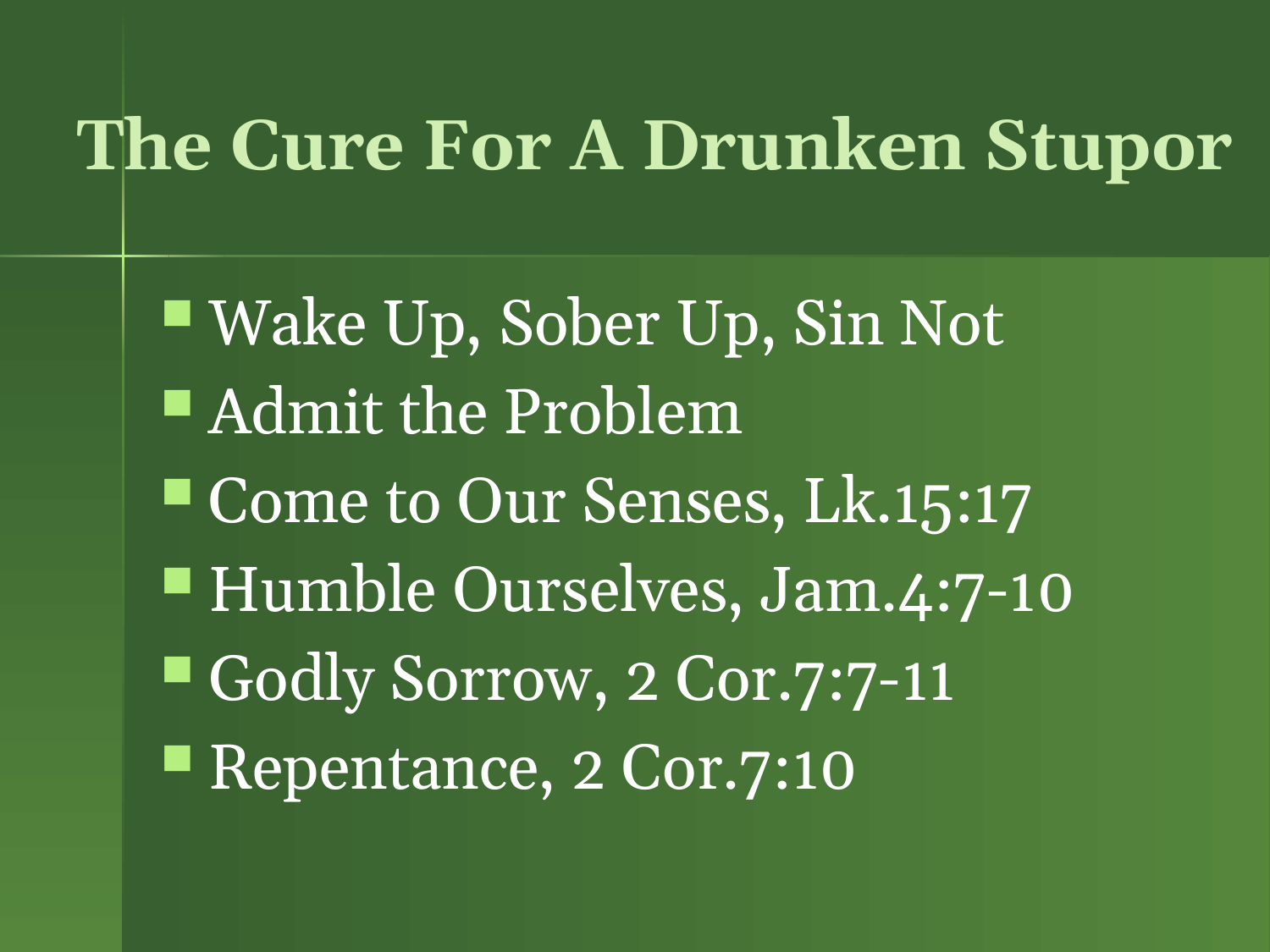

# The Cure For A Drunken Stupor
Wake Up, Sober Up, Sin Not
Admit the Problem
Come to Our Senses, Lk.15:17
Humble Ourselves, Jam.4:7-10
Godly Sorrow, 2 Cor.7:7-11
Repentance, 2 Cor.7:10